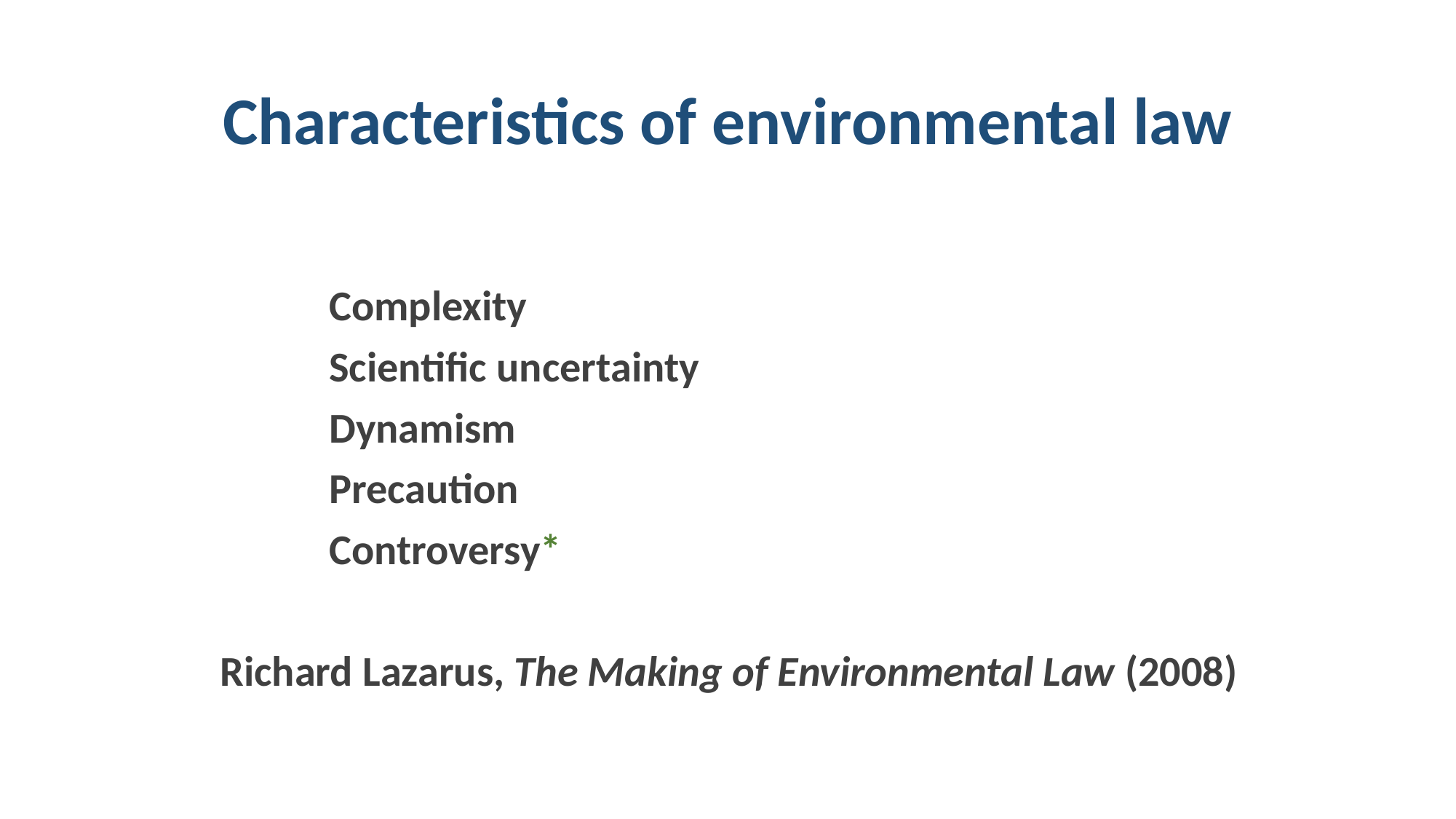

# Characteristics of environmental law

		Complexity
		Scientific uncertainty
		Dynamism
		Precaution
		Controversy*

	Richard Lazarus, The Making of Environmental Law (2008)